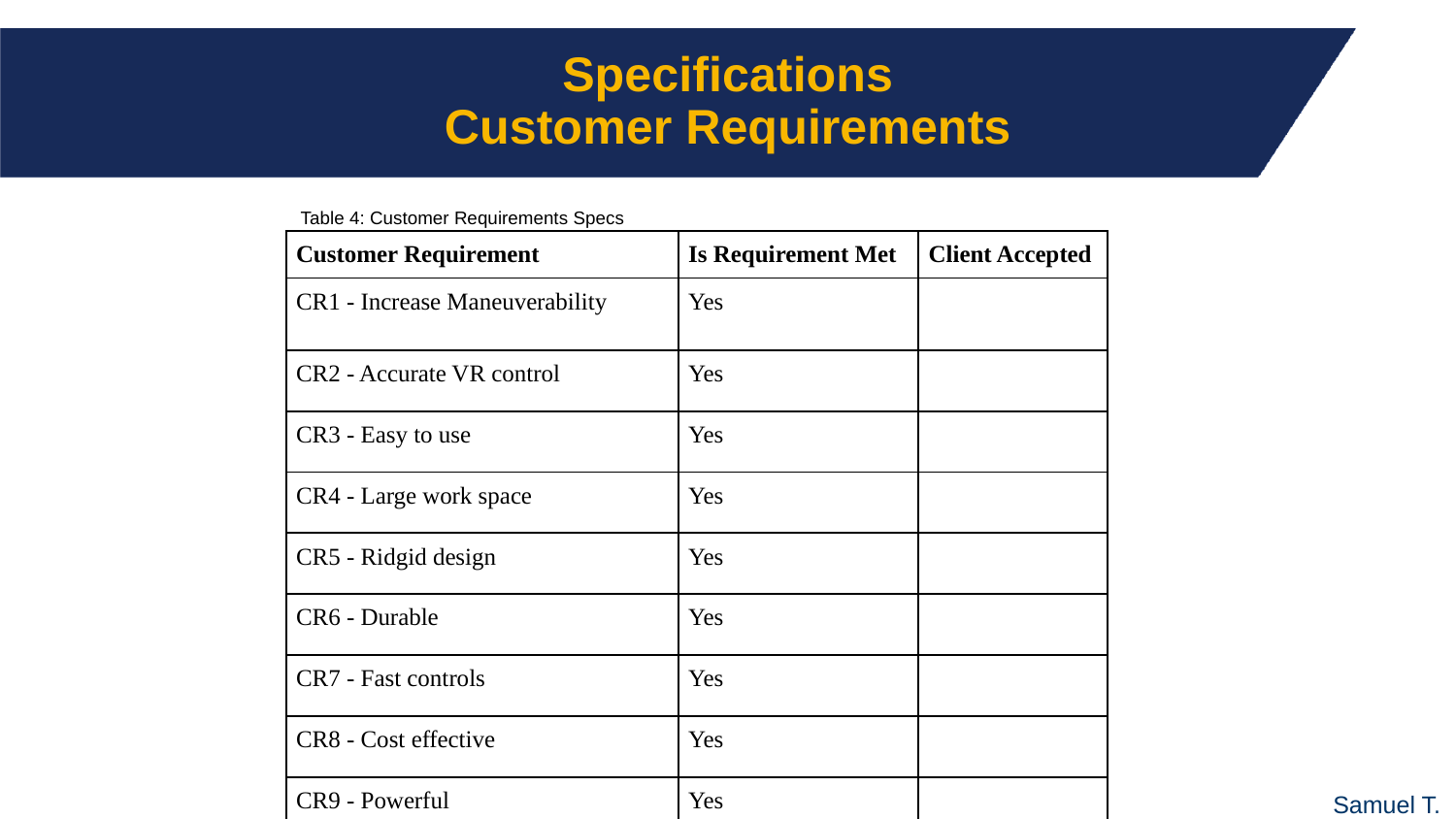

# Specifications
Customer Requirements
Table 4: Customer Requirements Specs
| Customer Requirement | Is Requirement Met | Client Accepted |
| --- | --- | --- |
| CR1 - Increase Maneuverability | Yes |  |
| CR2 - Accurate VR control | Yes |  |
| CR3 - Easy to use | Yes |  |
| CR4 - Large work space | Yes |  |
| CR5 - Ridgid design | Yes |  |
| CR6 - Durable | Yes |  |
| CR7 - Fast controls | Yes |  |
| CR8 - Cost effective | Yes |  |
| CR9 - Powerful | Yes |  |
| CR10 - Multi Directional force | Yes |  |
Samuel T.